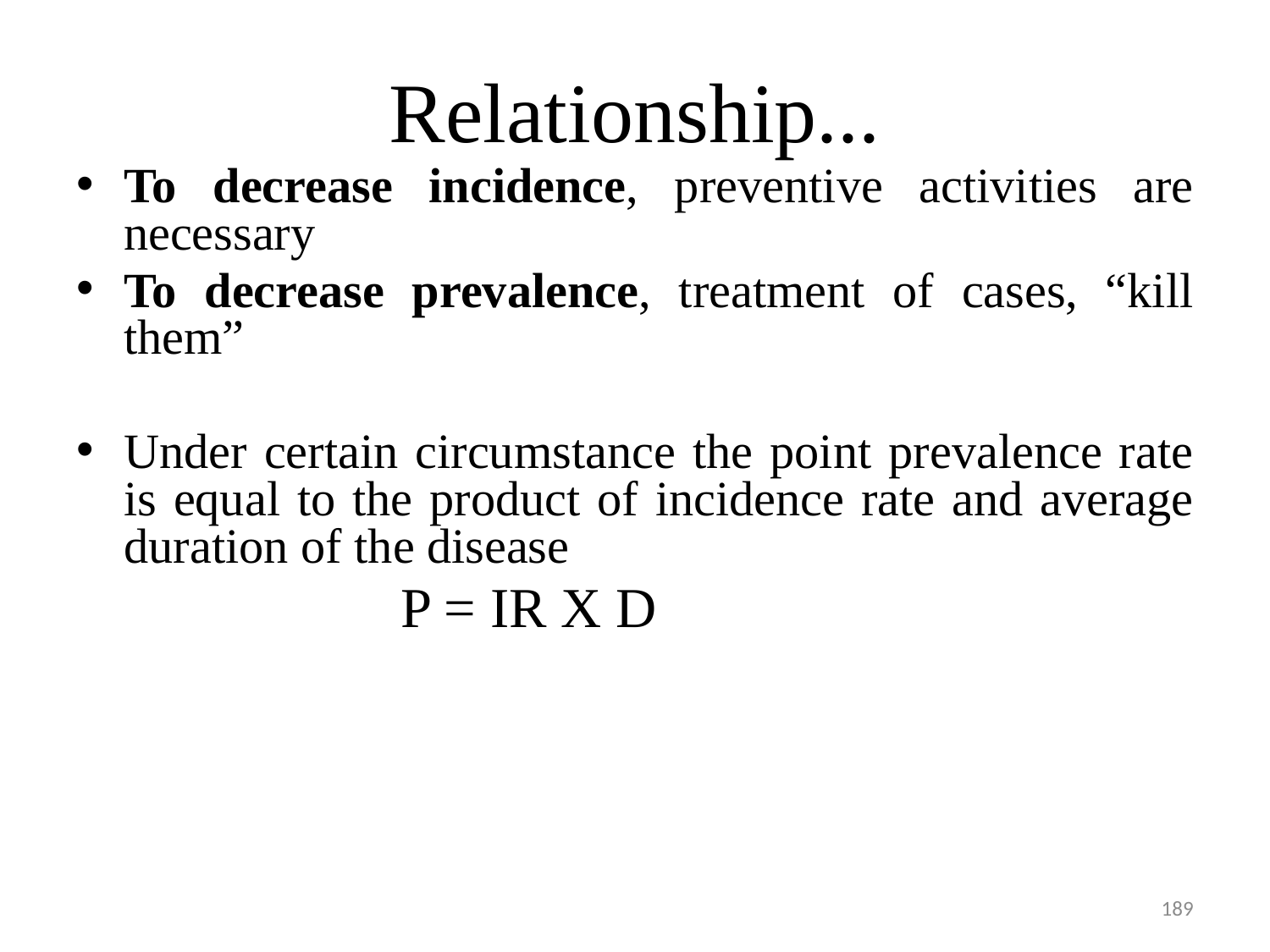

# Relationship...
To decrease incidence, preventive activities are necessary
To decrease prevalence, treatment of cases, “kill them”

Under certain circumstance the point prevalence rate is equal to the product of incidence rate and average duration of the disease
			P = IR X D

189